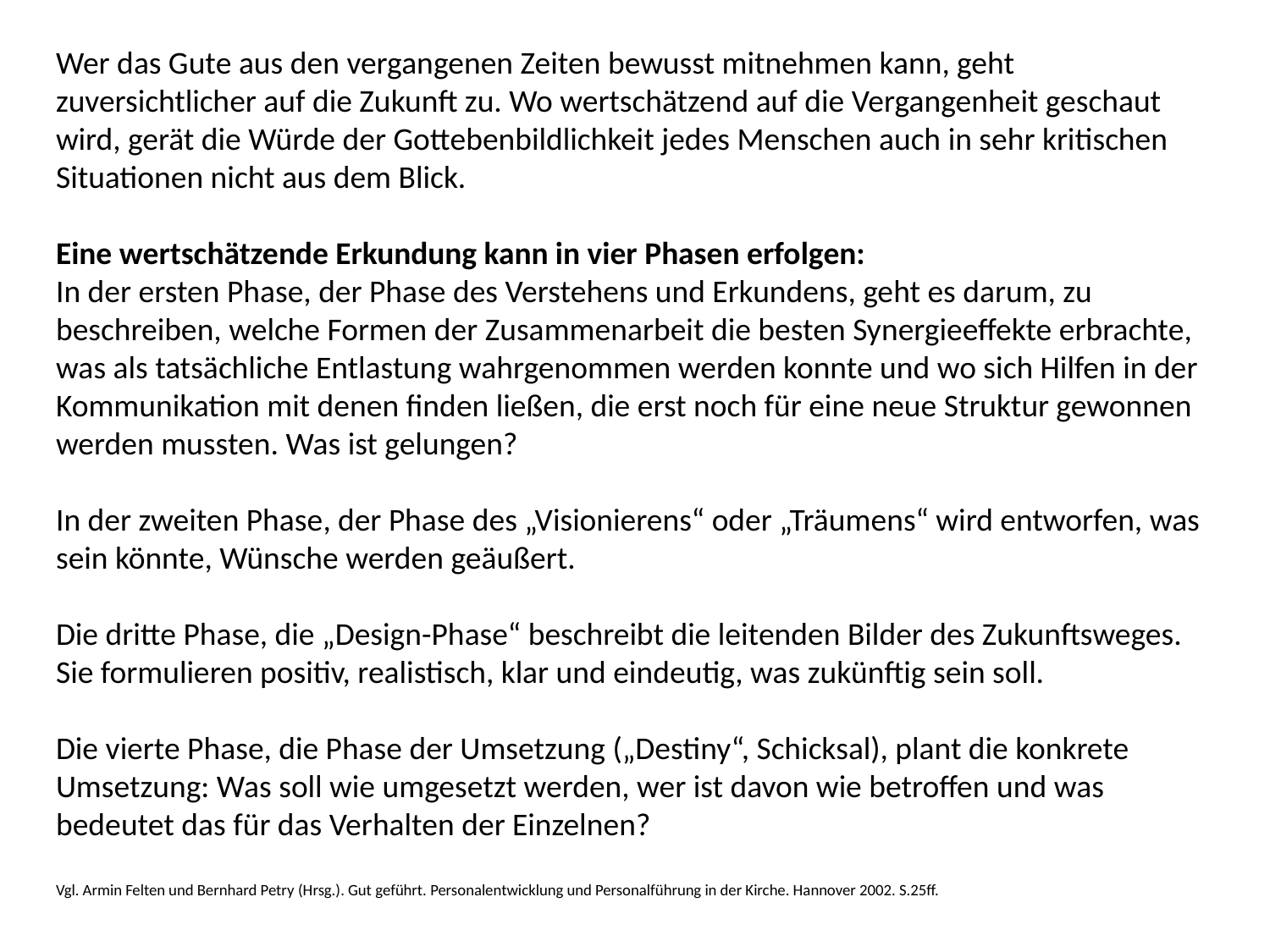

Wer das Gute aus den vergangenen Zeiten bewusst mitnehmen kann, geht zuversichtlicher auf die Zukunft zu. Wo wertschätzend auf die Vergangenheit geschaut wird, gerät die Würde der Gottebenbildlichkeit jedes Menschen auch in sehr kritischen Situationen nicht aus dem Blick.

Eine wertschätzende Erkundung kann in vier Phasen erfolgen:
In der ersten Phase, der Phase des Verstehens und Erkundens, geht es darum, zu beschreiben, welche Formen der Zusammenarbeit die besten Synergieeffekte erbrachte, was als tatsächliche Entlastung wahrgenommen werden konnte und wo sich Hilfen in der Kommunikation mit denen finden ließen, die erst noch für eine neue Struktur gewonnen werden mussten. Was ist gelungen?

In der zweiten Phase, der Phase des „Visionierens“ oder „Träumens“ wird entworfen, was sein könnte, Wünsche werden geäußert.

Die dritte Phase, die „Design-Phase“ beschreibt die leitenden Bilder des Zukunftsweges. Sie formulieren positiv, realistisch, klar und eindeutig, was zukünftig sein soll.

Die vierte Phase, die Phase der Umsetzung („Destiny“, Schicksal), plant die konkrete Umsetzung: Was soll wie umgesetzt werden, wer ist davon wie betroffen und was bedeutet das für das Verhalten der Einzelnen?

Vgl. Armin Felten und Bernhard Petry (Hrsg.). Gut geführt. Personalentwicklung und Personalführung in der Kirche. Hannover 2002. S.25ff.